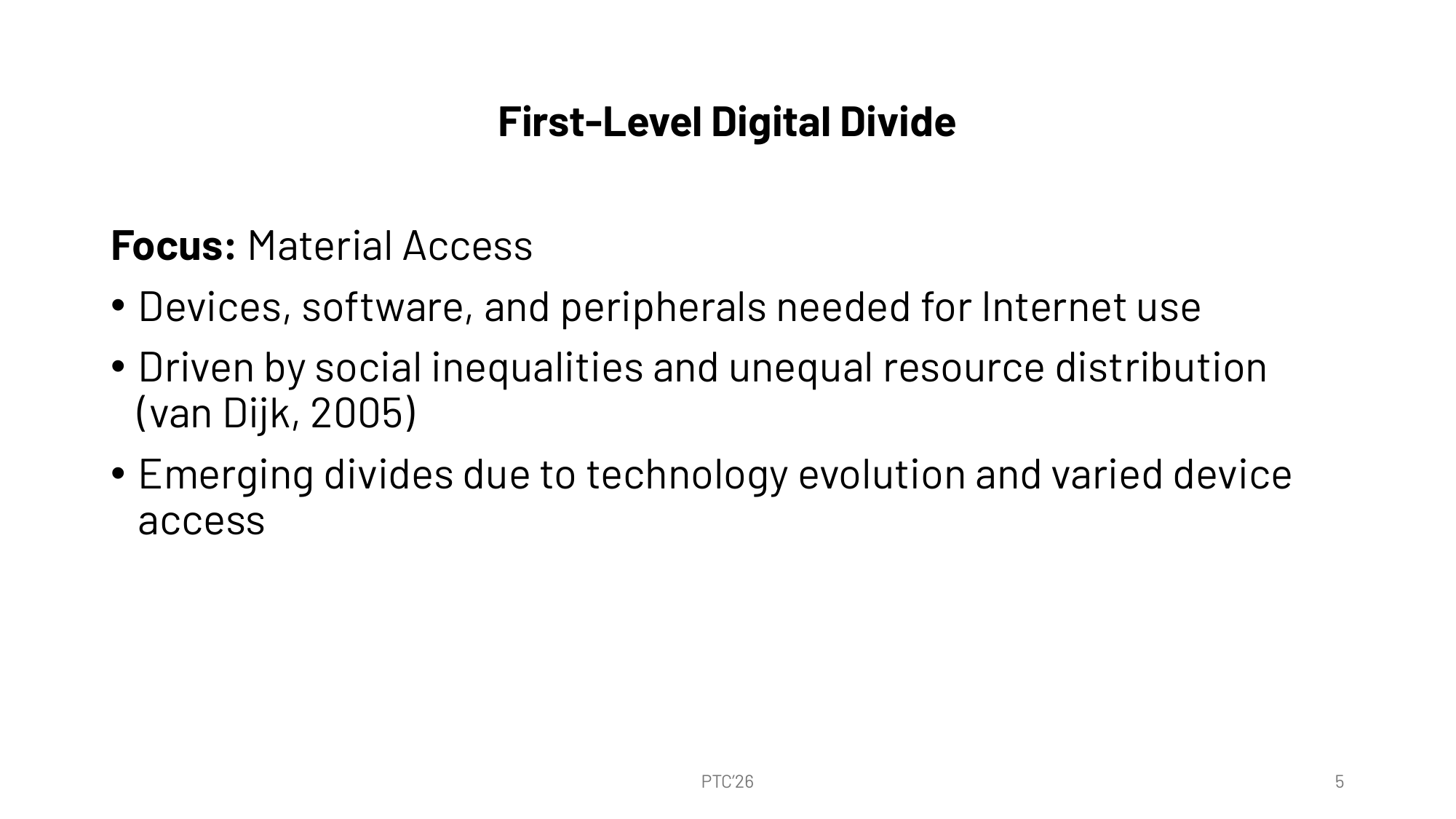

# First-Level Digital Divide
Focus: Material Access
Devices, software, and peripherals needed for Internet use
Driven by social inequalities and unequal resource distribution (van Dijk, 2005)
Emerging divides due to technology evolution and varied device access

PTC’26
5